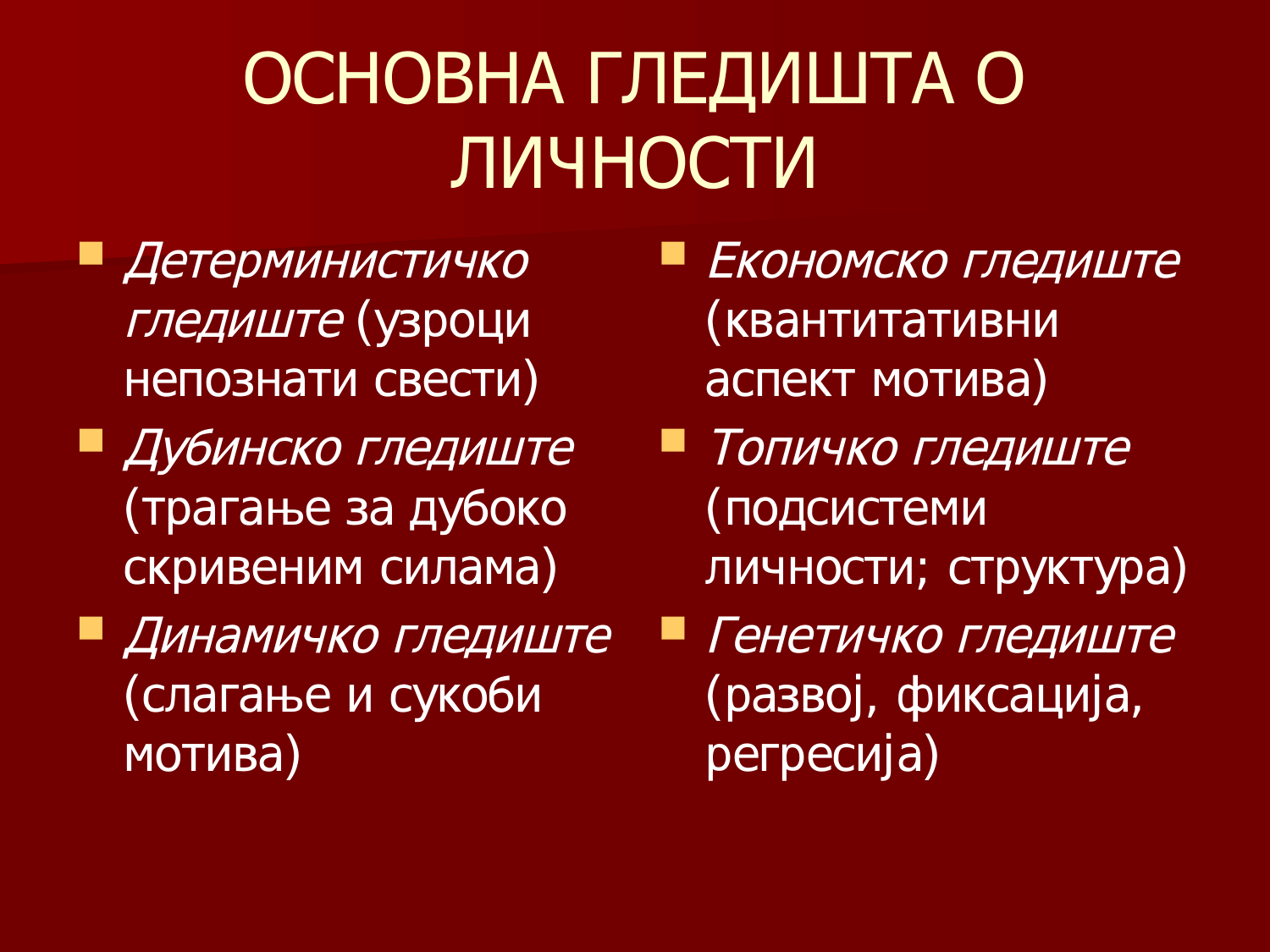

# ОСНОВНА ГЛЕДИШТА О ЛИЧНОСТИ
Детерминистичко гледиште (узроци непознати свести)
Дубинско гледиште (трагање за дубоко скривеним силама)
Динамичко гледиште (слагање и сукоби мотива)
Економско гледиште (квантитативни аспект мотива)
Топичко гледиште (подсистеми личности; структура)
Генетичко гледиште (развој, фиксација, регресија)